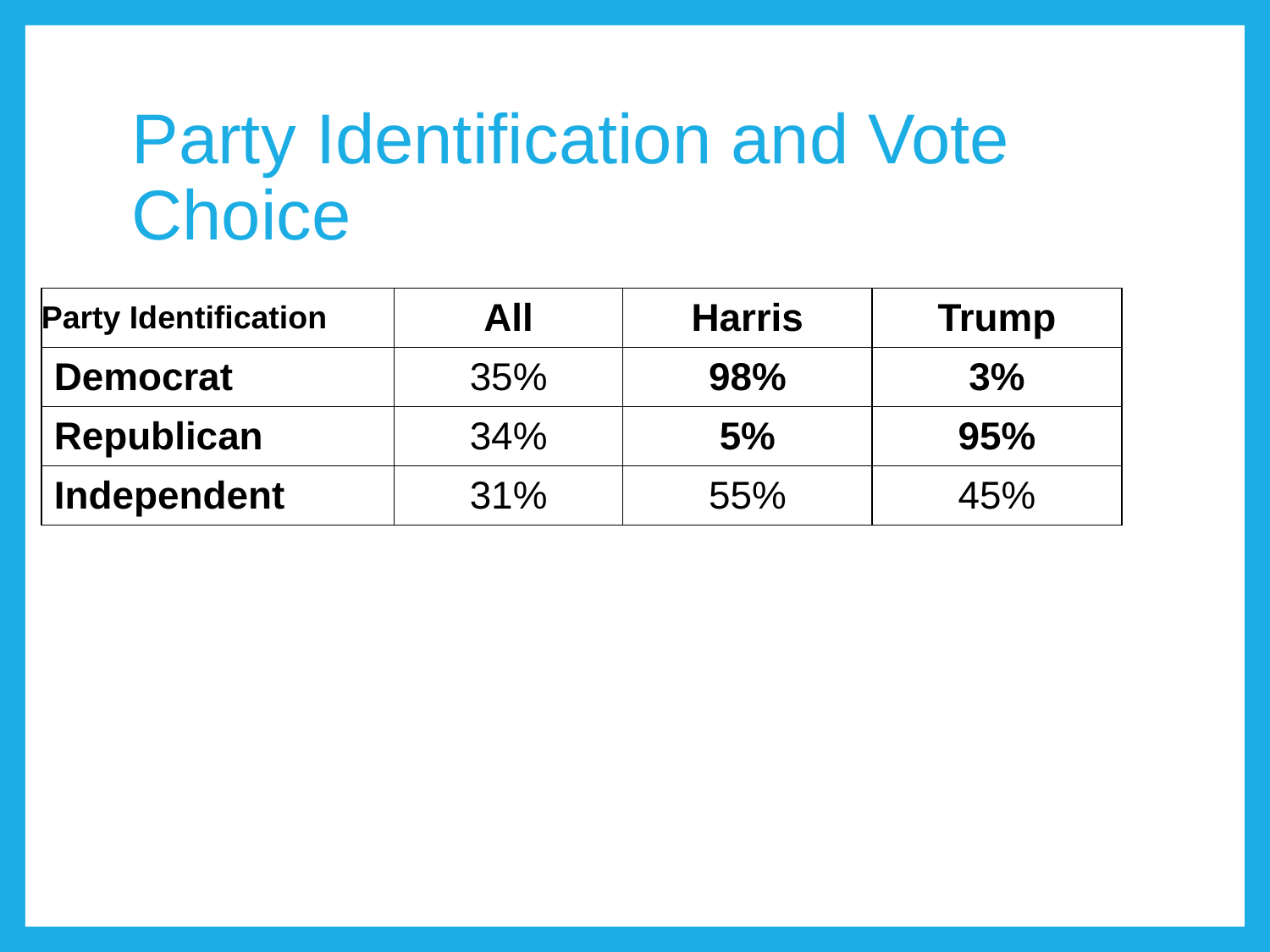

# Party Identification and Vote Choice
| Party Identification | All | Harris | Trump |
| --- | --- | --- | --- |
| Democrat | 35% | 98% | 3% |
| Republican | 34% | 5% | 95% |
| Independent | 31% | 55% | 45% |